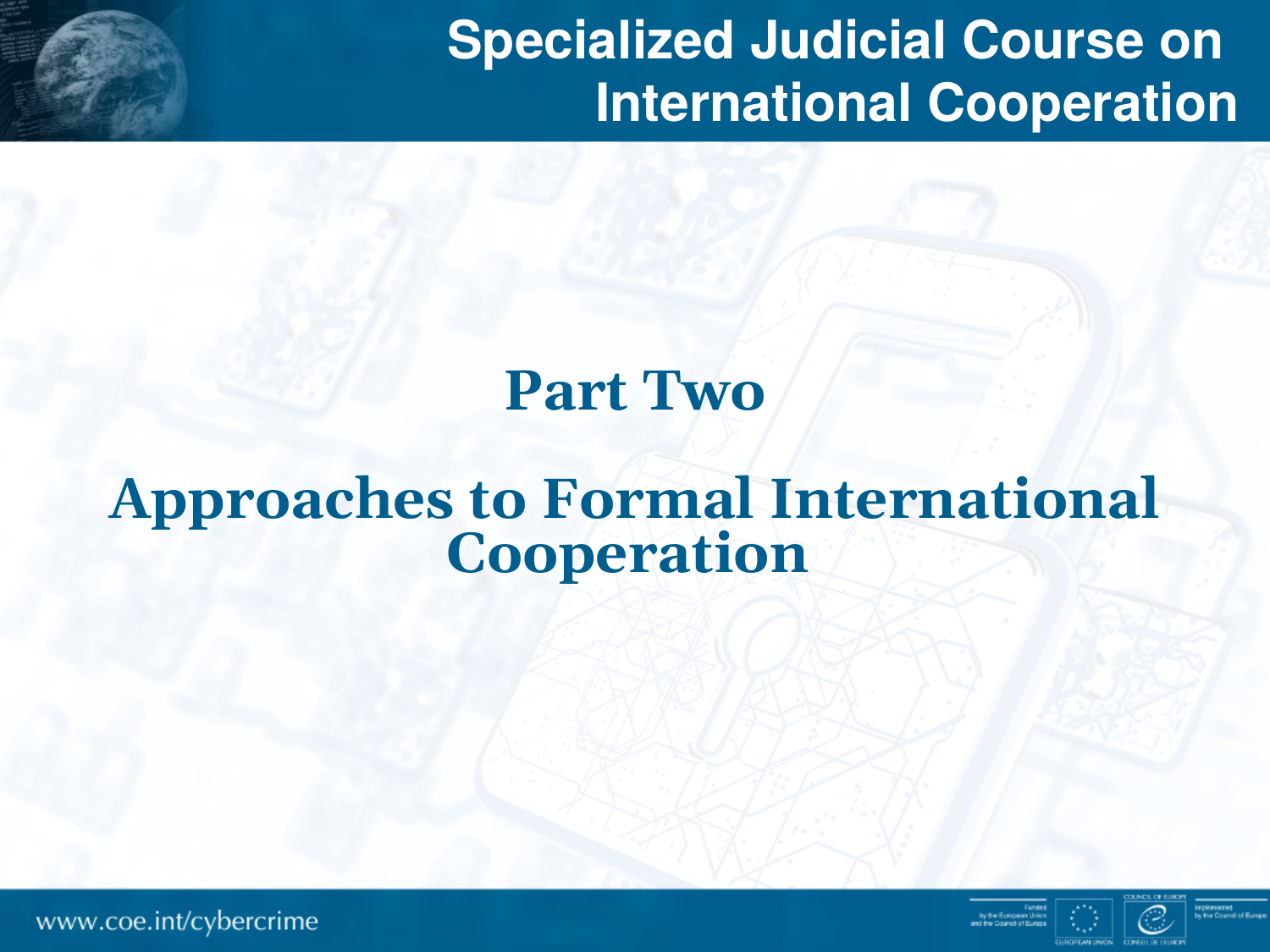

Specialized Judicial Course on
International Cooperation
Part Two
Approaches to Formal International Cooperation